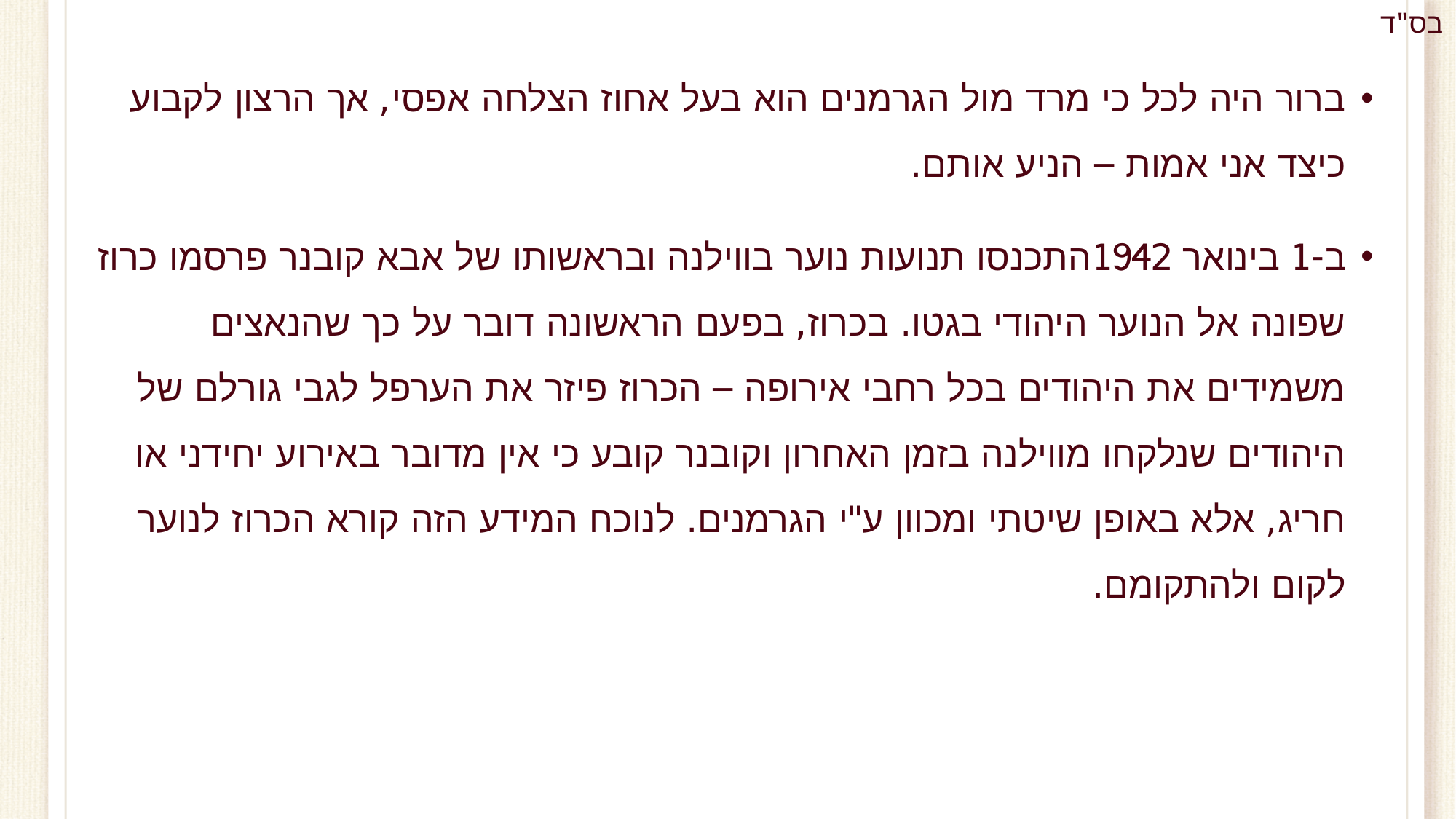

ברור היה לכל כי מרד מול הגרמנים הוא בעל אחוז הצלחה אפסי, אך הרצון לקבוע כיצד אני אמות – הניע אותם.
ב-1 בינואר 1942התכנסו תנועות נוער בווילנה ובראשותו של אבא קובנר פרסמו כרוז שפונה אל הנוער היהודי בגטו. בכרוז, בפעם הראשונה דובר על כך שהנאצים משמידים את היהודים בכל רחבי אירופה – הכרוז פיזר את הערפל לגבי גורלם של היהודים שנלקחו מווילנה בזמן האחרון וקובנר קובע כי אין מדובר באירוע יחידני או חריג, אלא באופן שיטתי ומכוון ע"י הגרמנים. לנוכח המידע הזה קורא הכרוז לנוער לקום ולהתקומם.